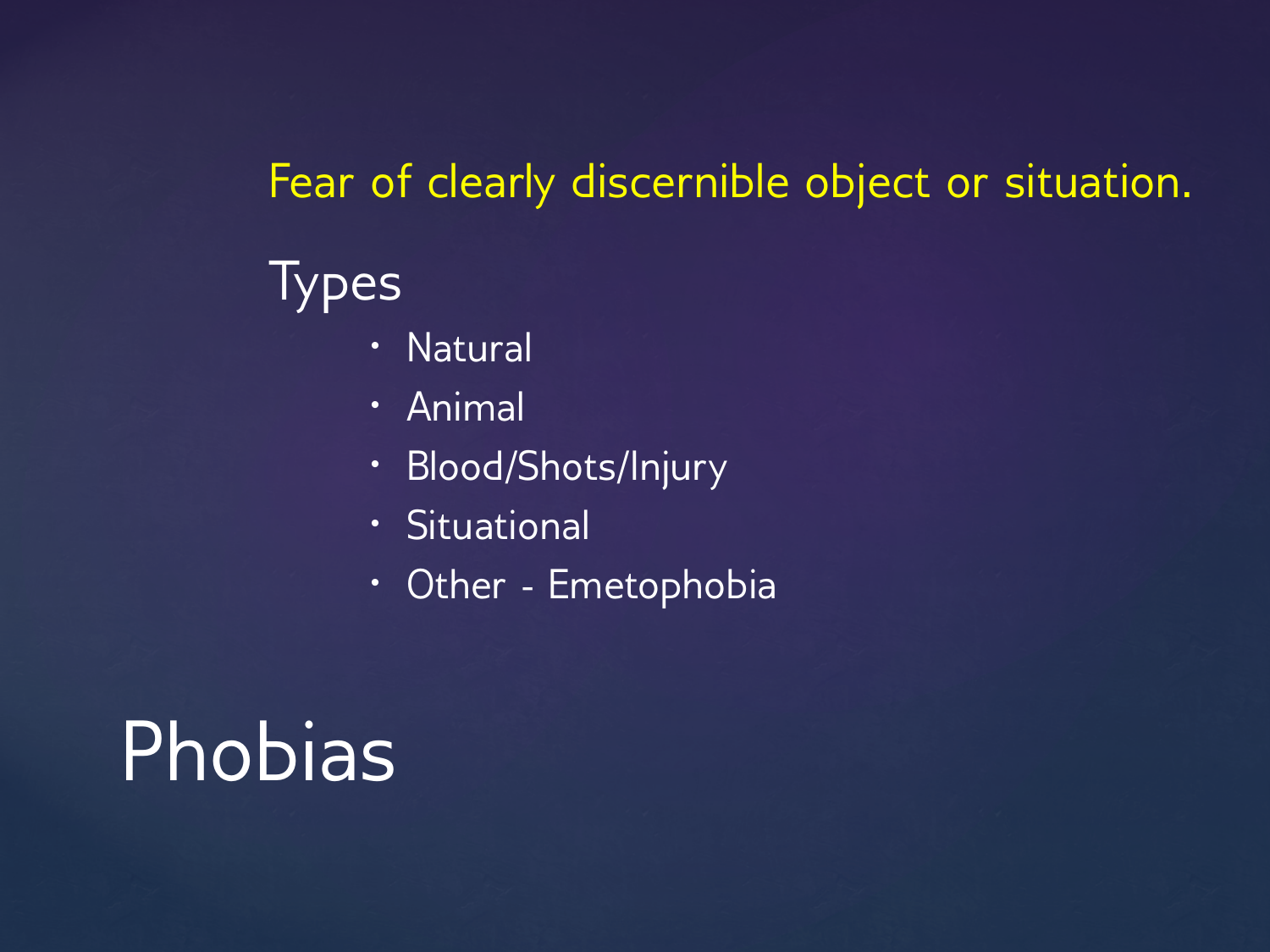

Fear of clearly discernible object or situation.

Types
Natural
Animal
Blood/Shots/Injury
Situational
Other - Emetophobia

# Phobias